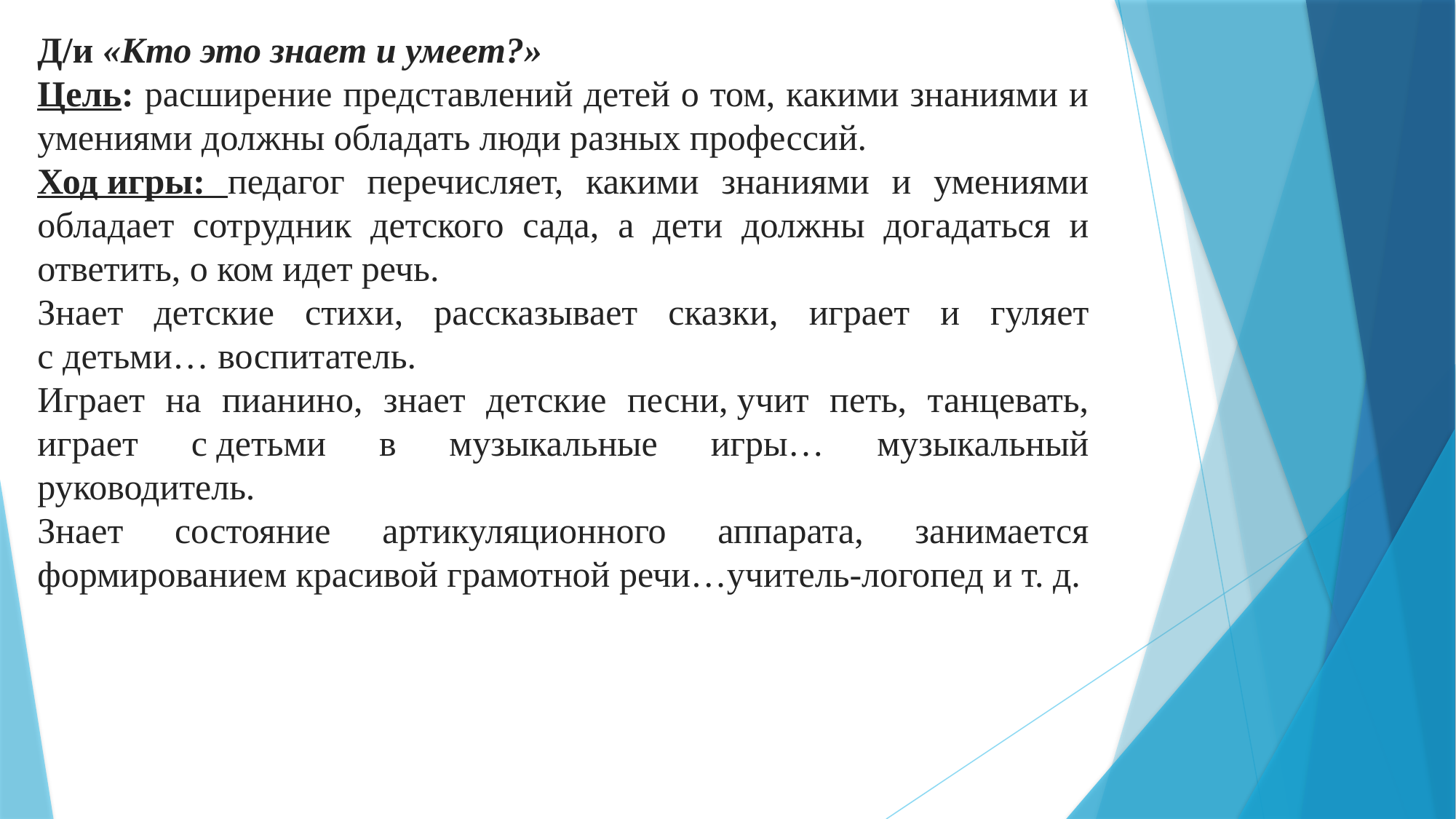

Д/и «Кто это знает и умеет?»
Цель: расширение представлений детей о том, какими знаниями и умениями должны обладать люди разных профессий.
Ход игры: педагог перечисляет, какими знаниями и умениями обладает сотрудник детского сада, а дети должны догадаться и ответить, о ком идет речь.
Знает детские стихи, рассказывает сказки, играет и гуляет с детьми… воспитатель.
Играет на пианино, знает детские песни, учит петь, танцевать, играет с детьми в музыкальные игры… музыкальный руководитель.
Знает состояние артикуляционного аппарата, занимается формированием красивой грамотной речи…учитель-логопед и т. д.